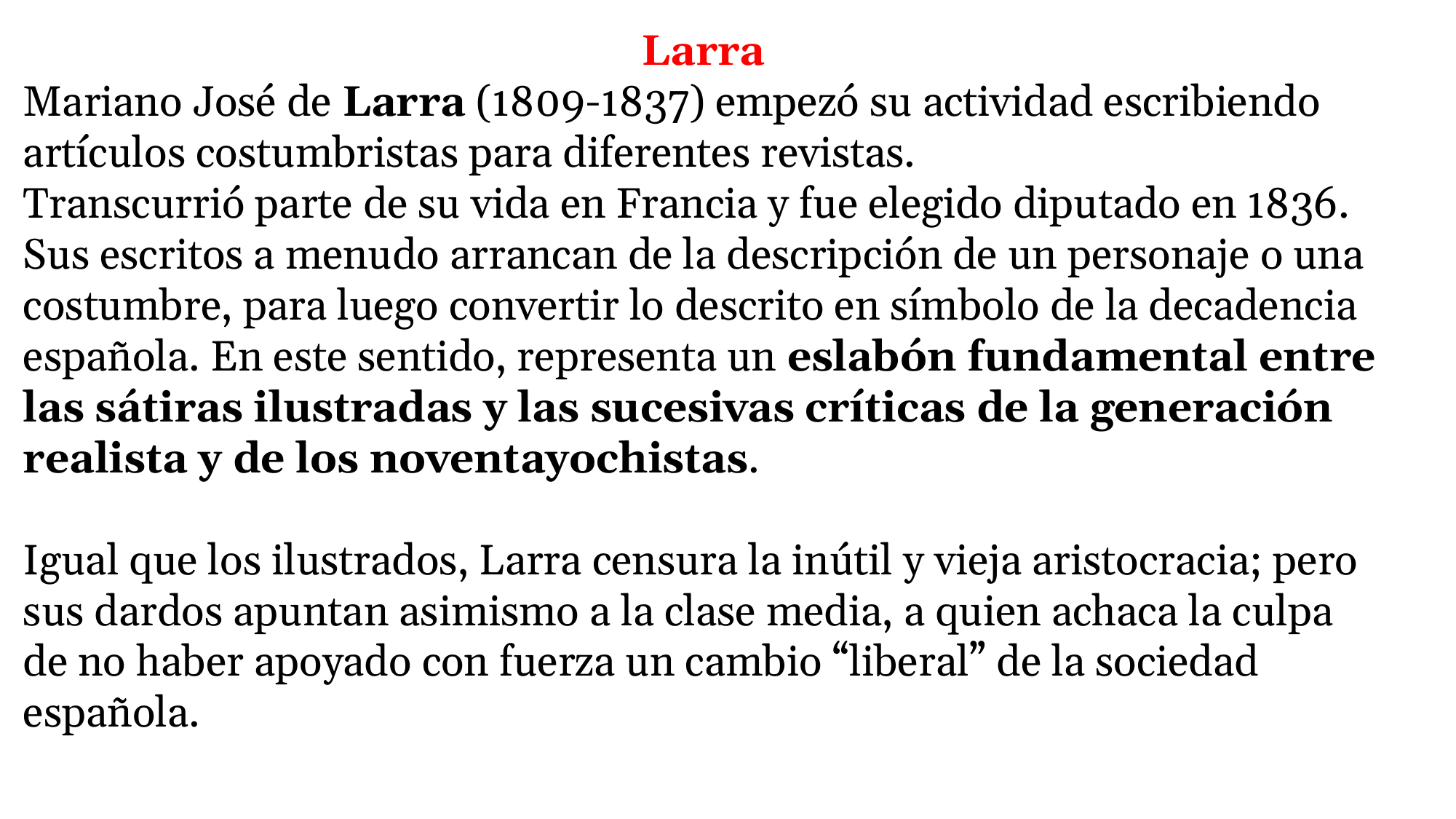

Larra
Mariano José de Larra (1809-1837) empezó su actividad escribiendo artículos costumbristas para diferentes revistas.
Transcurrió parte de su vida en Francia y fue elegido diputado en 1836. Sus escritos a menudo arrancan de la descripción de un personaje o una costumbre, para luego convertir lo descrito en símbolo de la decadencia española. En este sentido, representa un eslabón fundamental entre las sátiras ilustradas y las sucesivas críticas de la generación realista y de los noventayochistas.

Igual que los ilustrados, Larra censura la inútil y vieja aristocracia; pero sus dardos apuntan asimismo a la clase media, a quien achaca la culpa de no haber apoyado con fuerza un cambio “liberal” de la sociedad española.